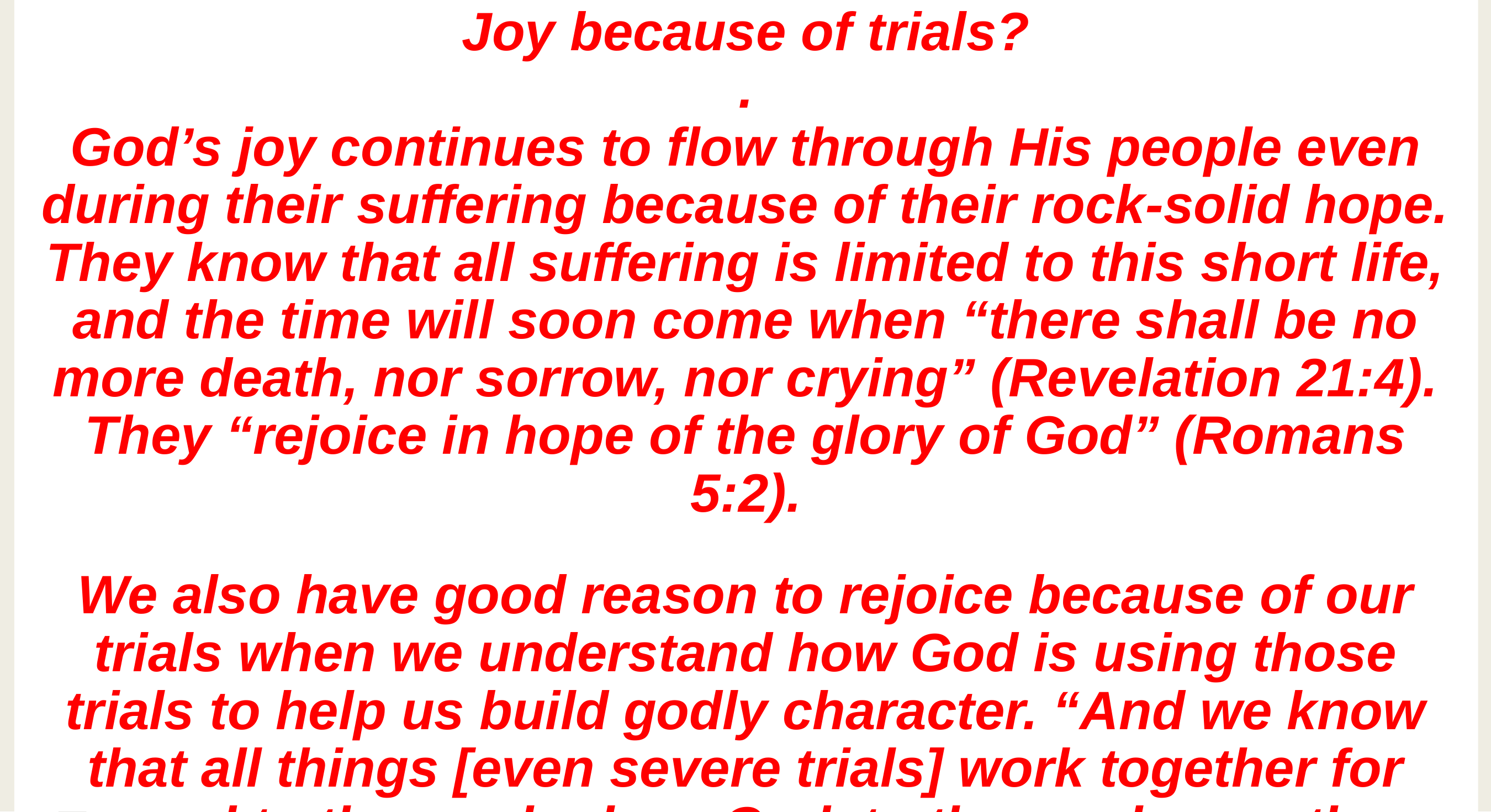

# Joy because of trials? . God’s joy continues to flow through His people even during their suffering because of their rock-solid hope. They know that all suffering is limited to this short life, and the time will soon come when “there shall be no more death, nor sorrow, nor crying” (Revelation 21:4). They “rejoice in hope of the glory of God” (Romans 5:2). .. We also have good reason to rejoice because of our trials when we understand how God is using those trials to help us build godly character. “And we know that all things [even severe trials] work together for good to those who love God, to those who are the called according to His purpose” (Romans 8:28).